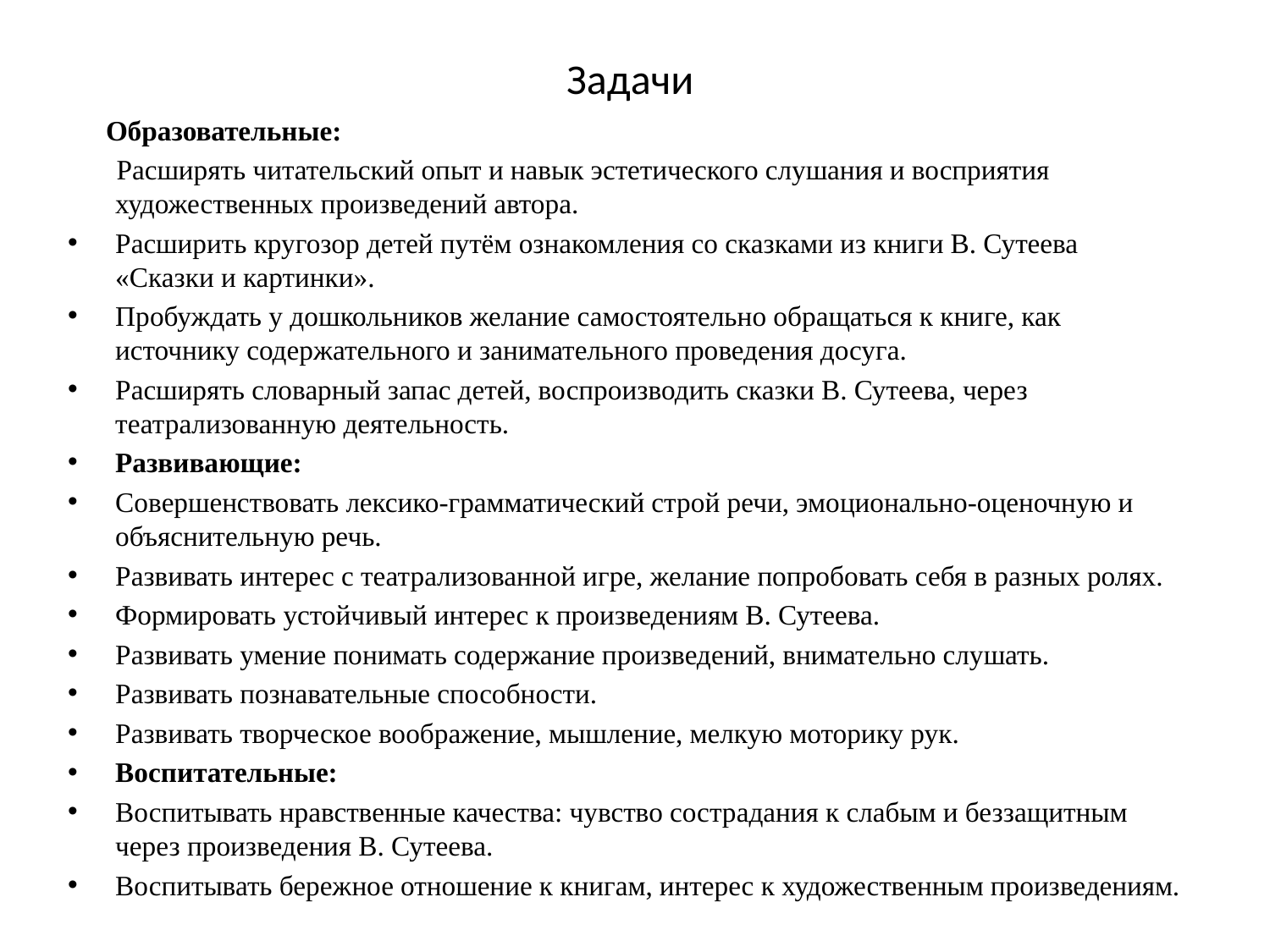

# Задачи
            Образовательные:
       Расширять читательский опыт и навык эстетического слушания и восприятия художественных произведений автора.
Расширить кругозор детей путём ознакомления со сказками из книги В. Сутеева «Сказки и картинки».
Пробуждать у дошкольников желание самостоятельно обращаться к книге, как источнику содержательного и занимательного проведения досуга.
Расширять словарный запас детей, воспроизводить сказки В. Сутеева, через театрализованную деятельность.
Развивающие:
Совершенствовать лексико-грамматический строй речи, эмоционально-оценочную и объяснительную речь.
Развивать интерес с театрализованной игре, желание попробовать себя в разных ролях.
Формировать устойчивый интерес к произведениям В. Сутеева.
Развивать умение понимать содержание произведений, внимательно слушать.
Развивать познавательные способности.
Развивать творческое воображение, мышление, мелкую моторику рук.
Воспитательные:
Воспитывать нравственные качества: чувство сострадания к слабым и беззащитным через произведения В. Сутеева.
Воспитывать бережное отношение к книгам, интерес к художественным произведениям.